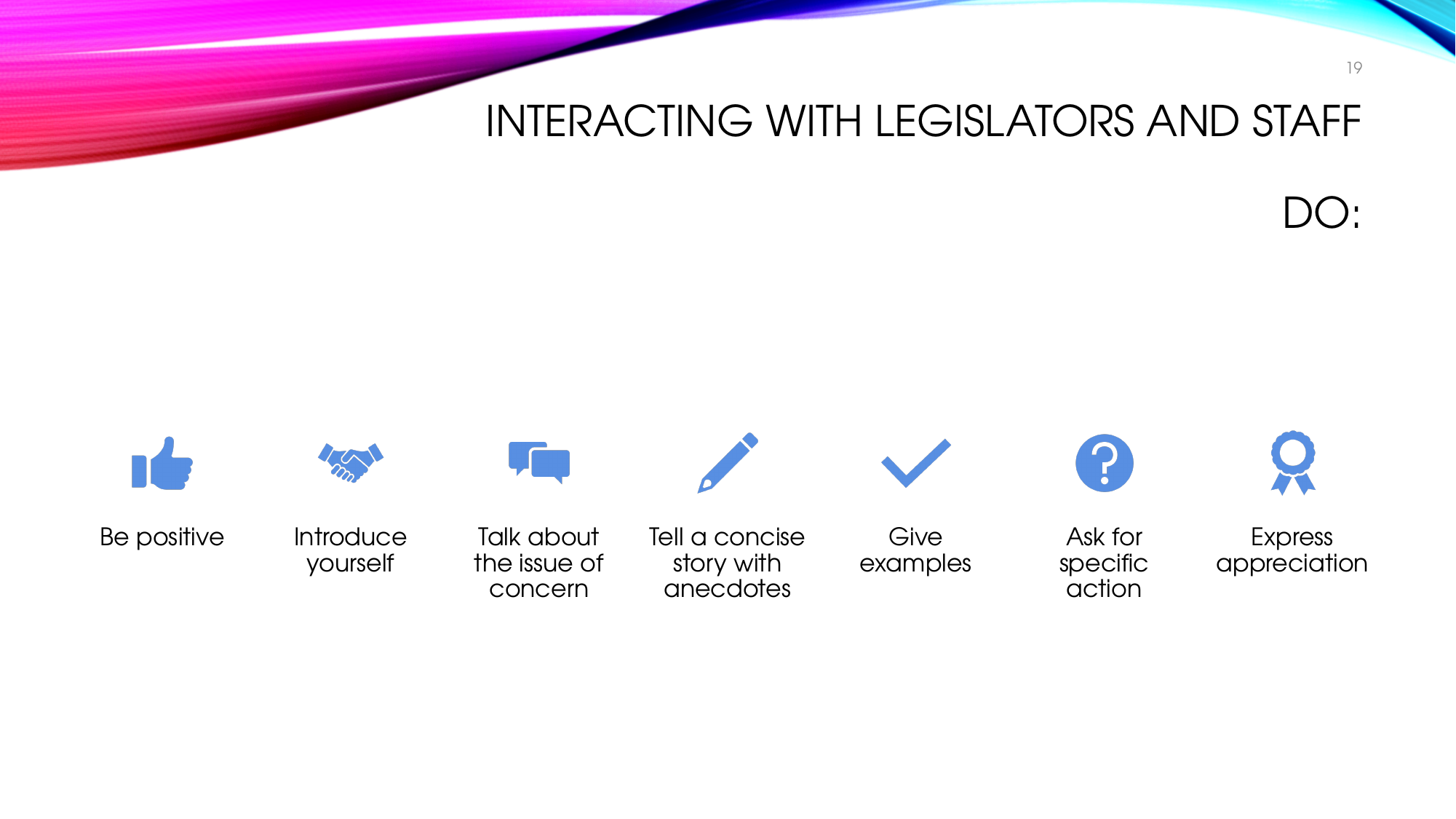

19
# Interacting with Legislators and Staff DO:
Be positive
Introduce yourself
Talk about the issue of concern
Tell a concise story with anecdotes
Give examples
Ask for specific action
Express appreciation